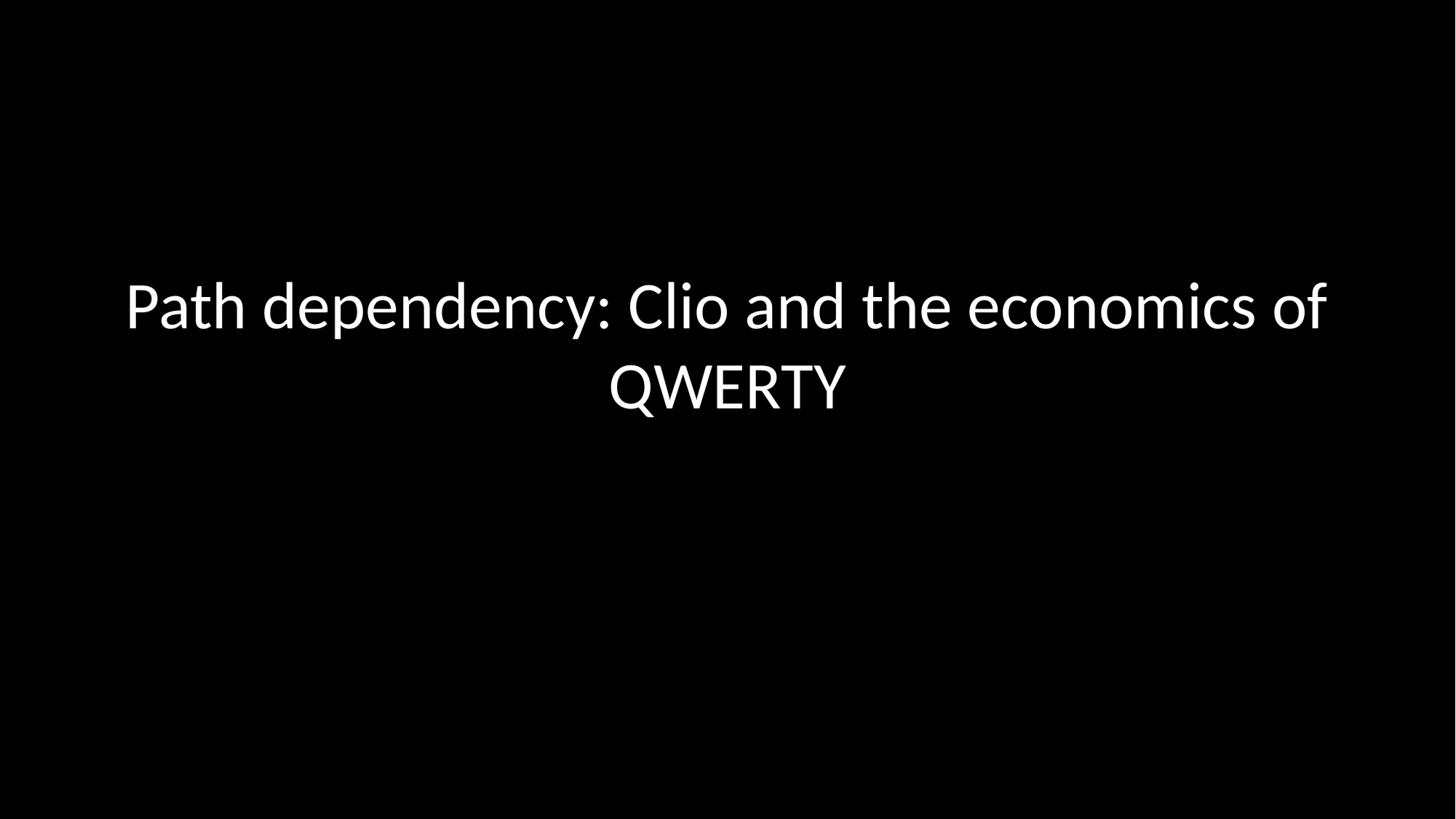

# Path dependency: Clio and the economics of QWERTY